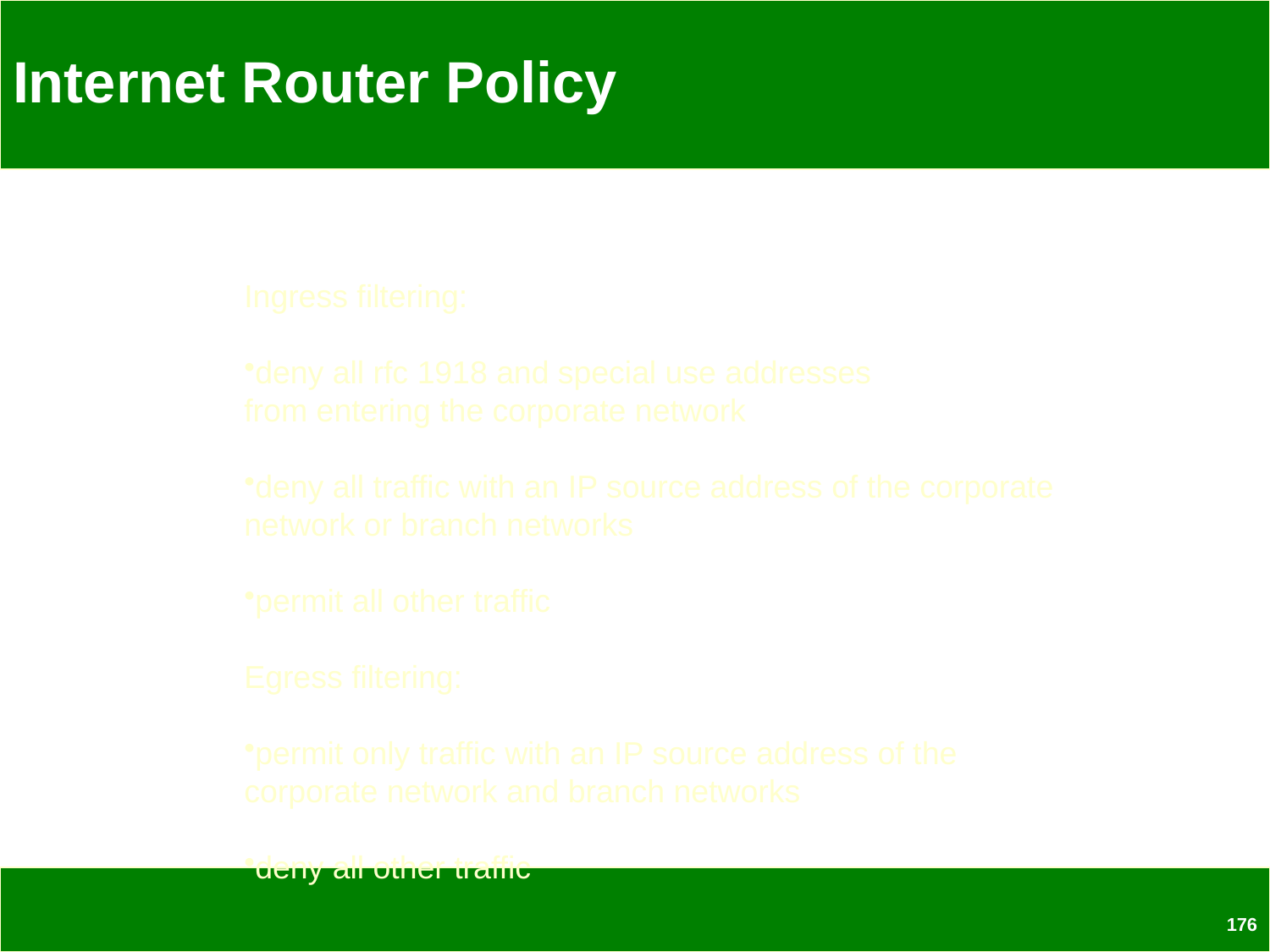

# Internet Router Policy
Ingress filtering:

deny all rfc 1918 and special use addresses
from entering the corporate network

deny all traffic with an IP source address of the corporate
network or branch networks

permit all other traffic

Egress filtering:

permit only traffic with an IP source address of the
corporate network and branch networks

deny all other traffic
176